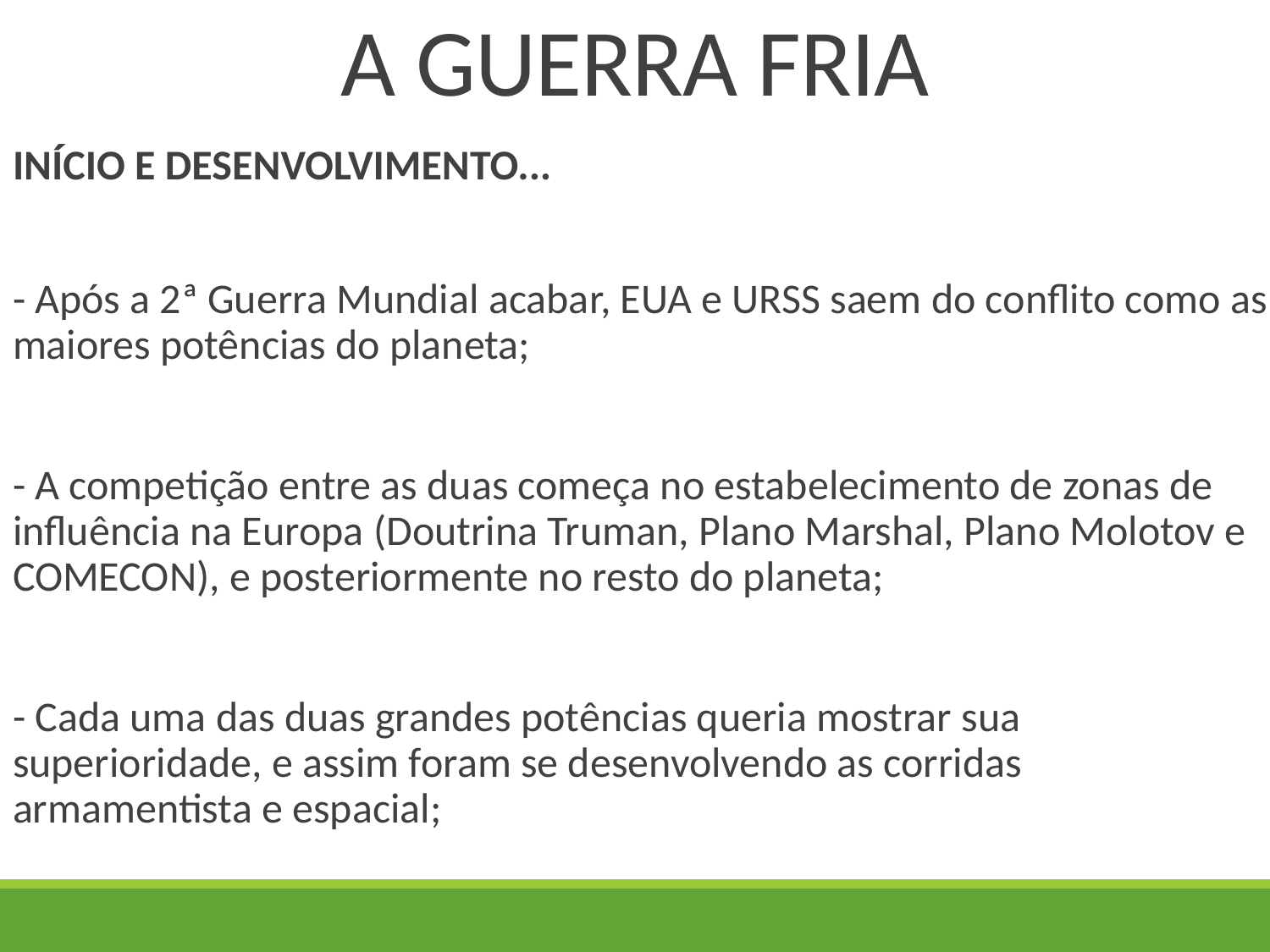

# A GUERRA FRIA
INÍCIO E DESENVOLVIMENTO...

- Após a 2ª Guerra Mundial acabar, EUA e URSS saem do conflito como as maiores potências do planeta;

- A competição entre as duas começa no estabelecimento de zonas de influência na Europa (Doutrina Truman, Plano Marshal, Plano Molotov e COMECON), e posteriormente no resto do planeta;

- Cada uma das duas grandes potências queria mostrar sua superioridade, e assim foram se desenvolvendo as corridas armamentista e espacial;